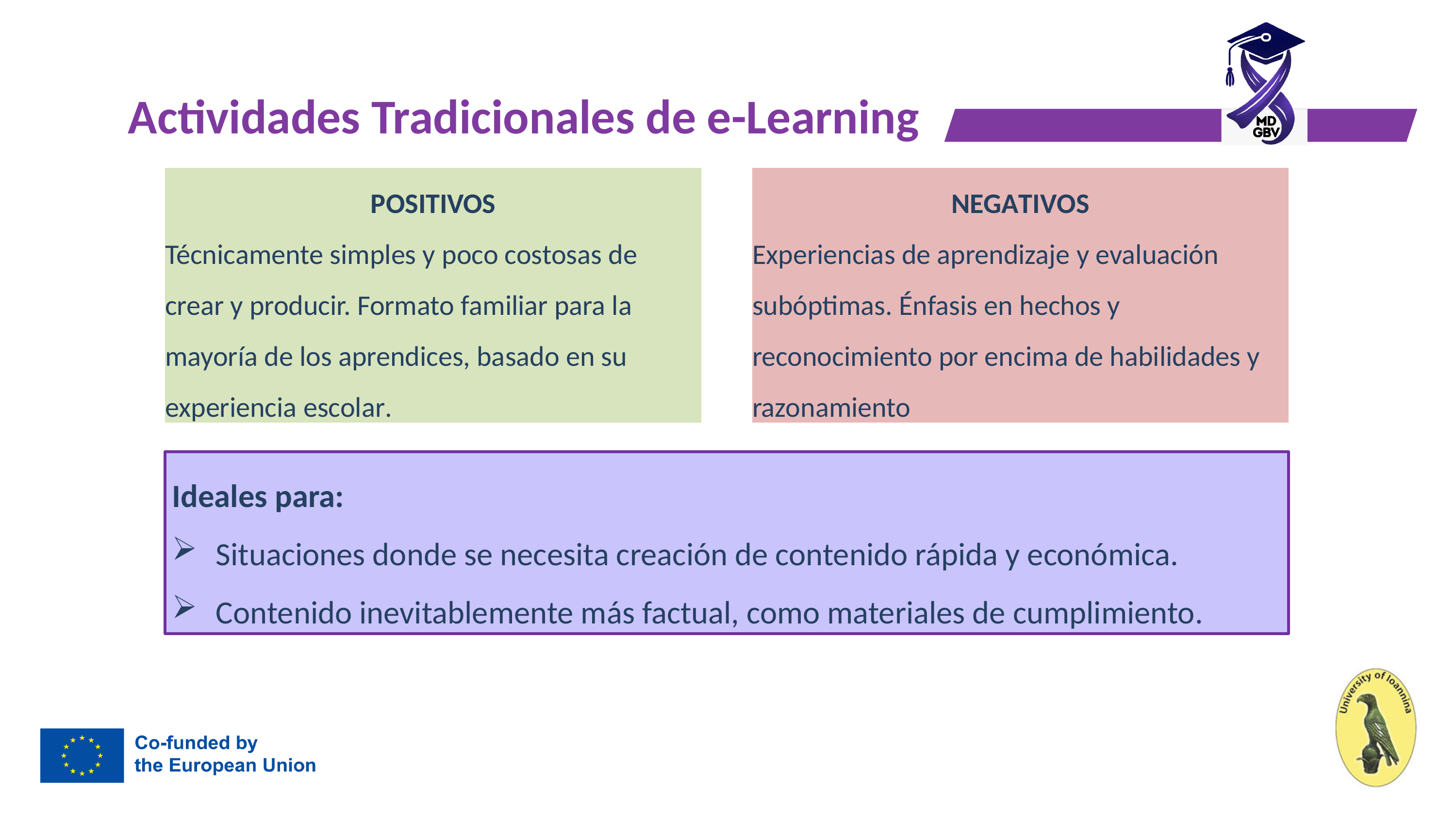

# Actividades Tradicionales de e-Learning
POSITIVOS
Técnicamente simples y poco costosas de crear y producir. Formato familiar para la mayoría de los aprendices, basado en su experiencia escolar.
NEGATIVOS
Experiencias de aprendizaje y evaluación subóptimas. Énfasis en hechos y reconocimiento por encima de habilidades y razonamiento
Ideales para:
 Situaciones donde se necesita creación de contenido rápida y económica.
 Contenido inevitablemente más factual, como materiales de cumplimiento.